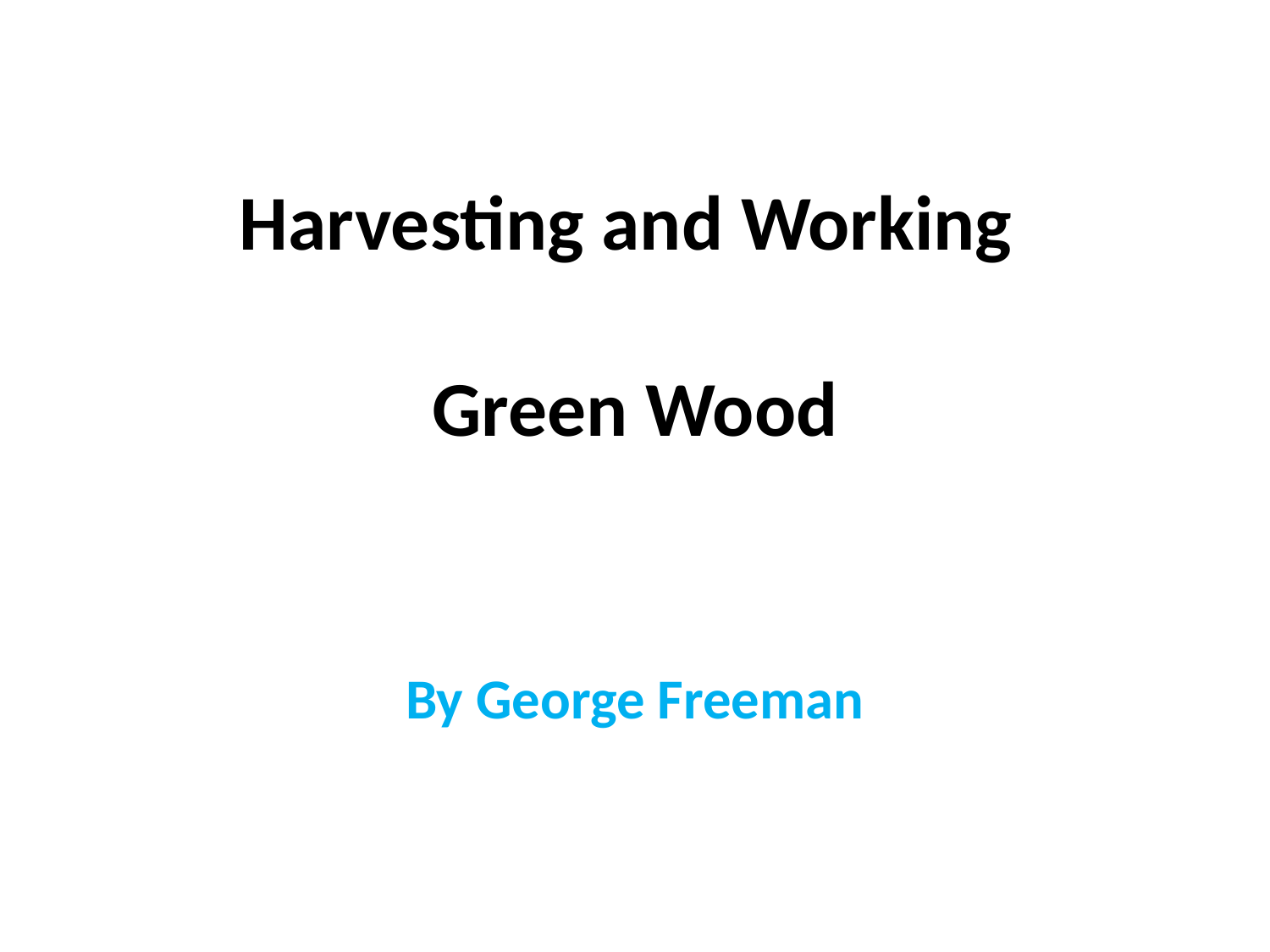

# Harvesting and Working Green Wood
By George Freeman